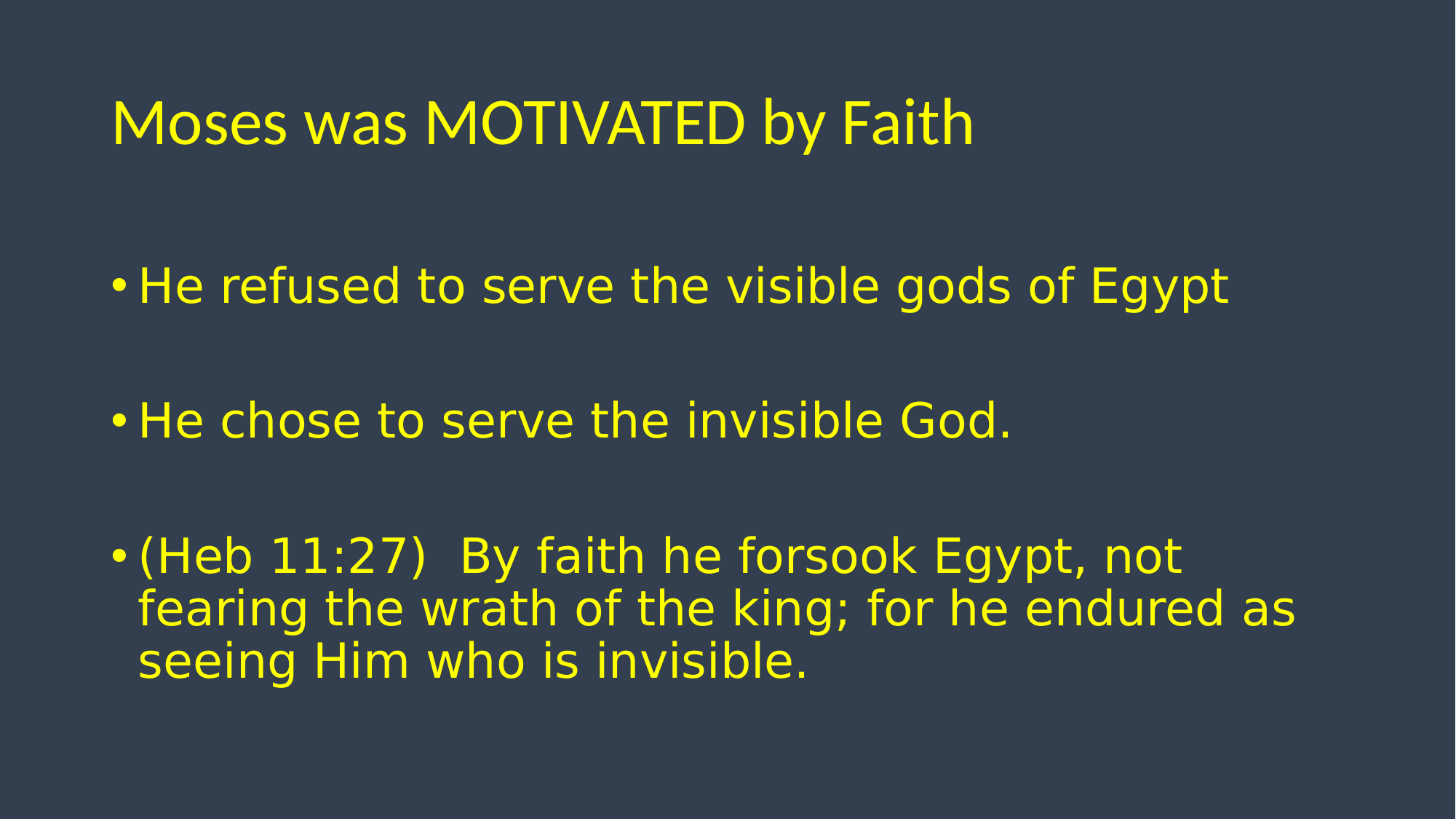

# Moses was MOTIVATED by Faith

He refused to serve the visible gods of Egypt

He chose to serve the invisible God.

(Heb 11:27)  By faith he forsook Egypt, not fearing the wrath of the king; for he endured as seeing Him who is invisible.